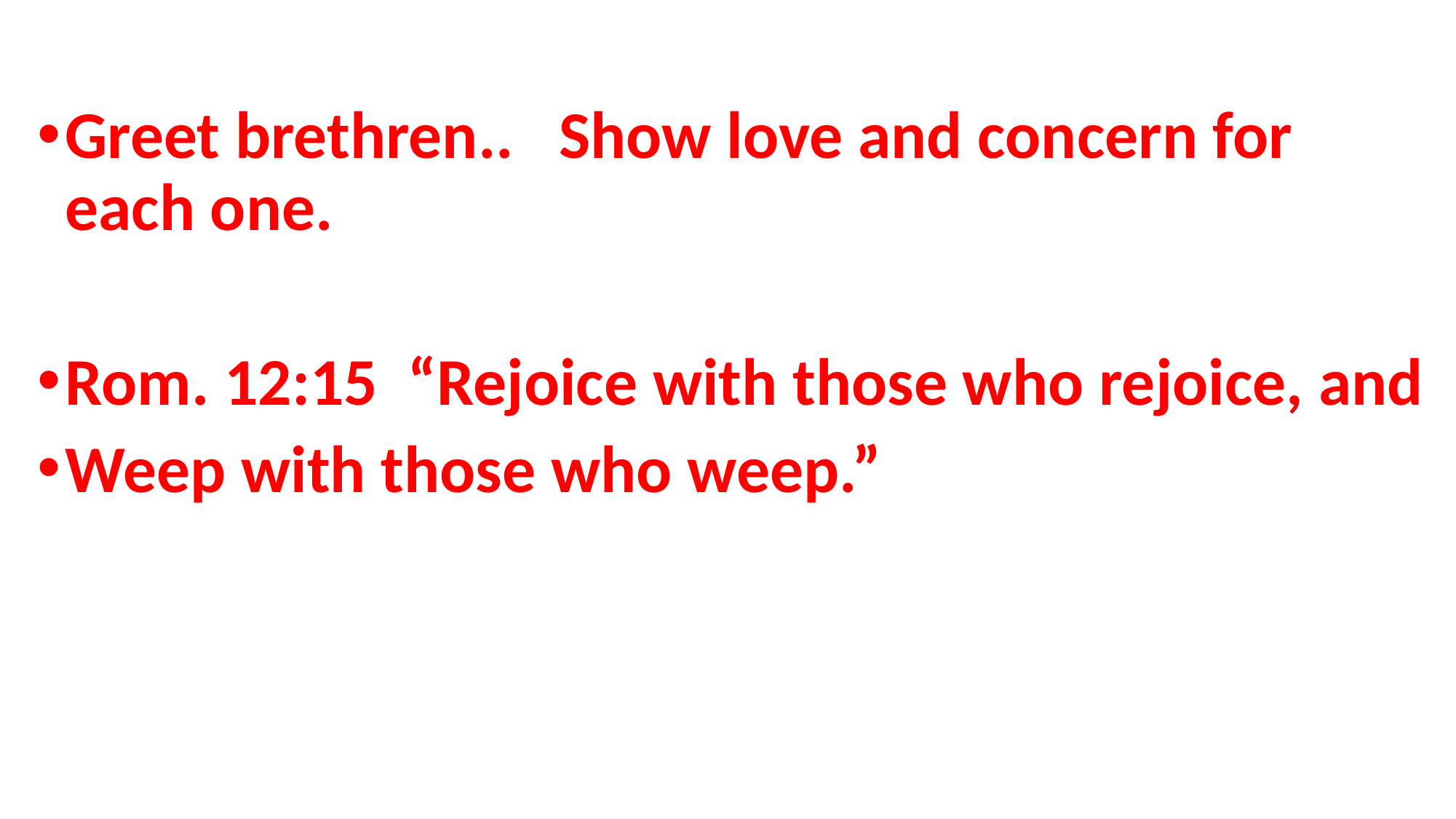

Greet brethren..   Show love and concern for each one.

Rom. 12:15  “Rejoice with those who rejoice, and
Weep with those who weep.”